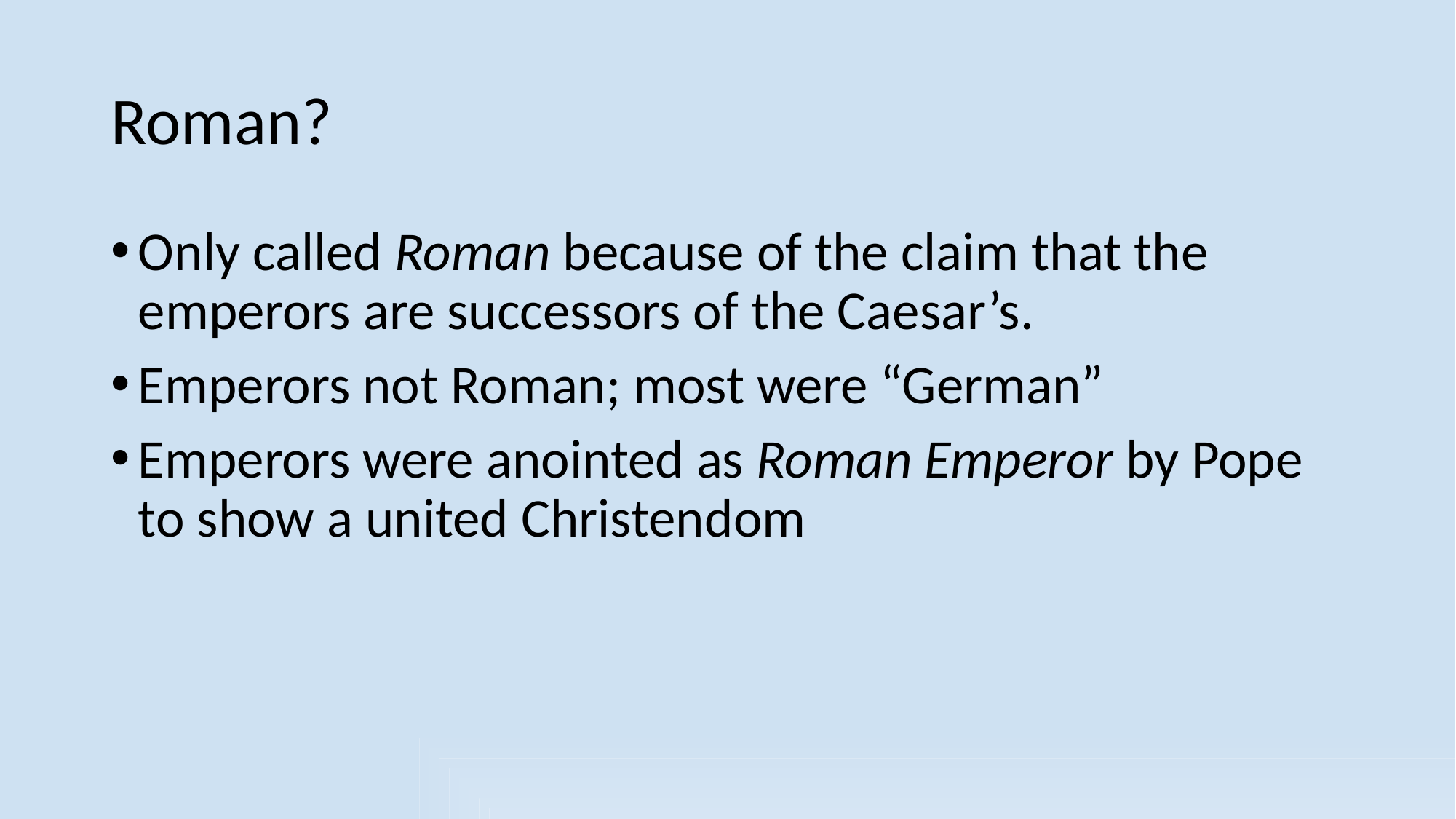

# Roman?
Only called Roman because of the claim that the emperors are successors of the Caesar’s.
Emperors not Roman; most were “German”
Emperors were anointed as Roman Emperor by Pope to show a united Christendom